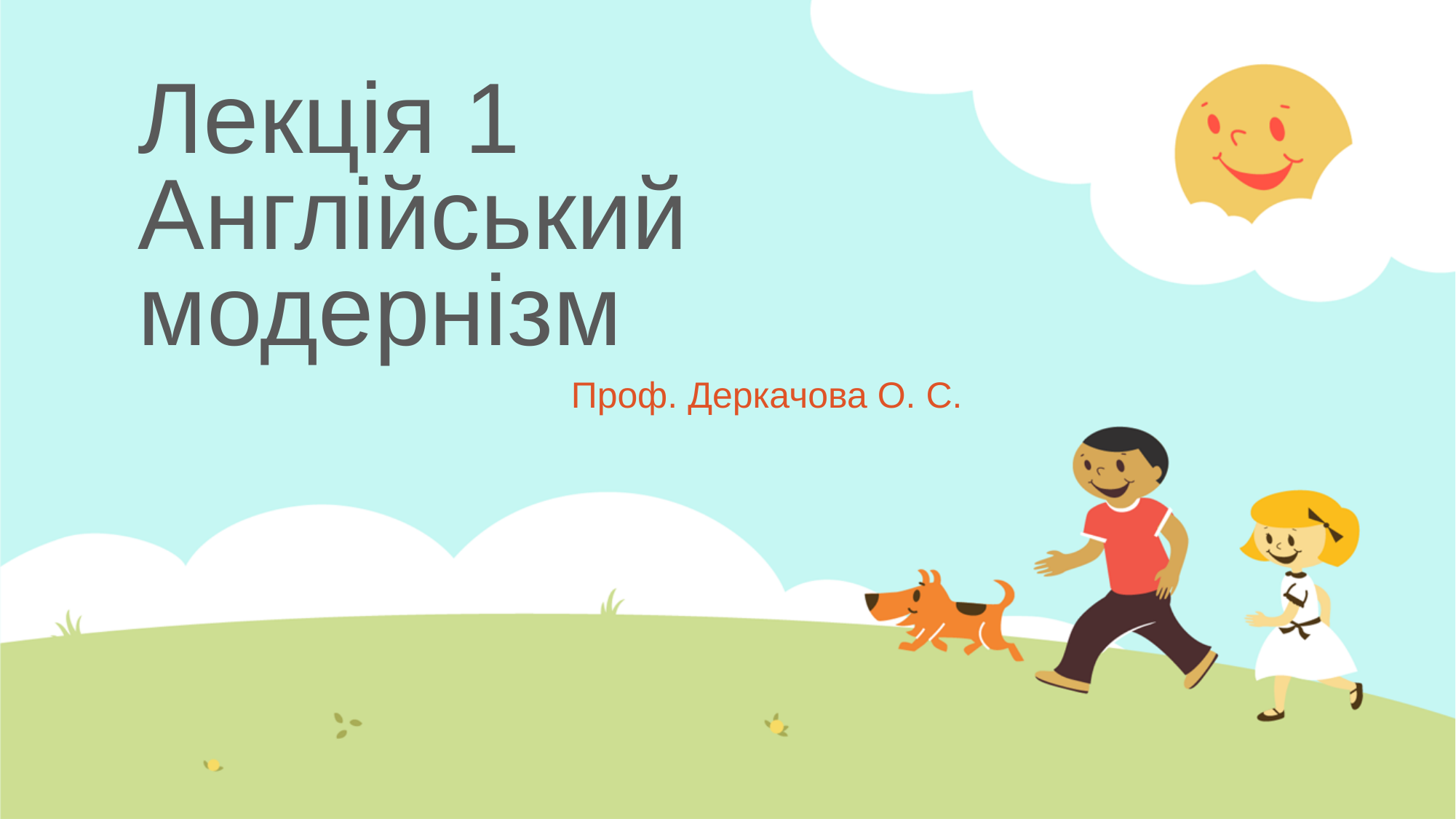

# Лекція 1 Англійський модернізм
Проф. Деркачова О. С.